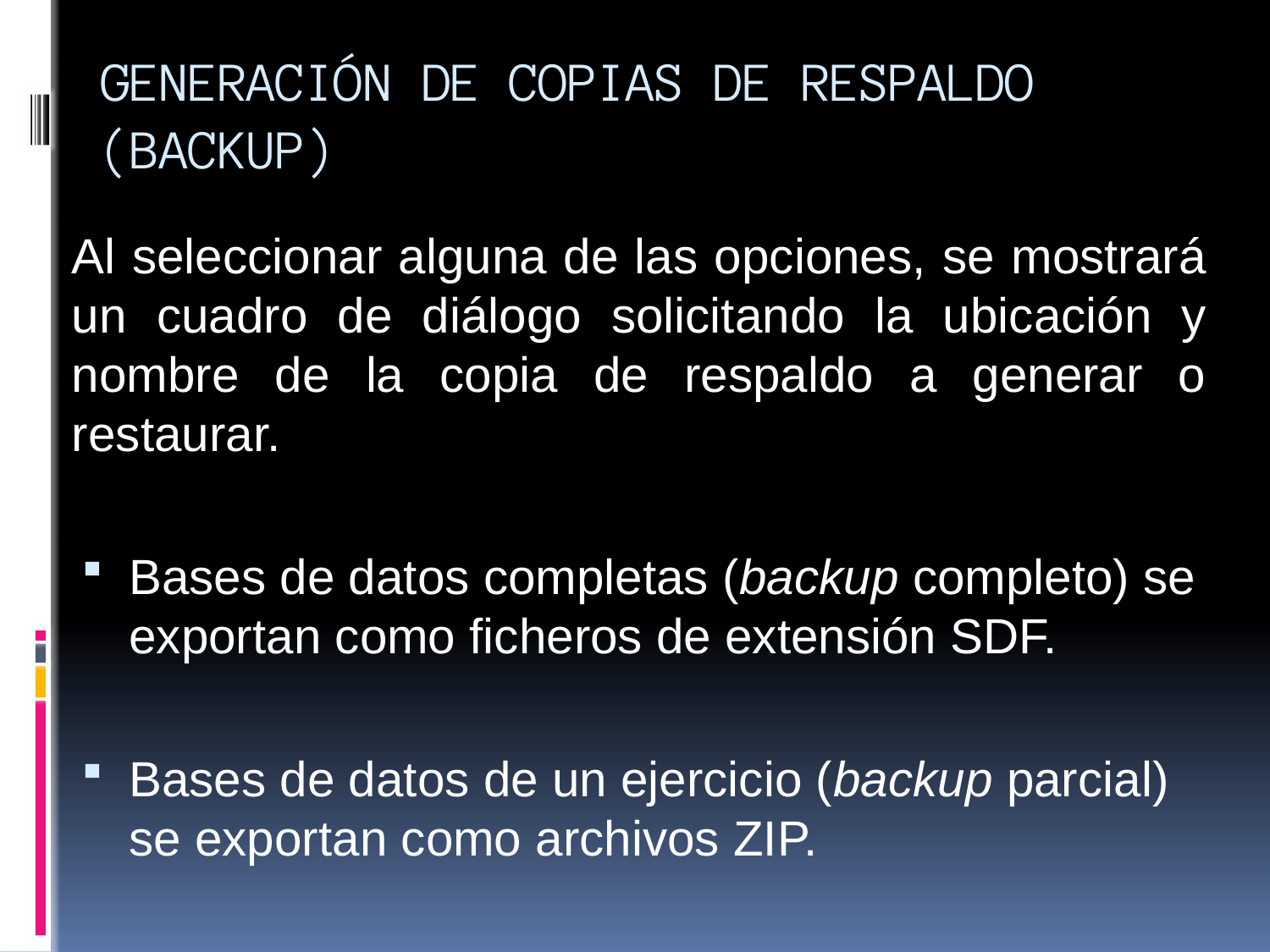

# GENERACIÓN DE COPIAS DE RESPALDO (BACKUP)
Al seleccionar alguna de las opciones, se mostrará un cuadro de diálogo solicitando la ubicación y nombre de la copia de respaldo a generar o restaurar.

Bases de datos completas (backup completo) se exportan como ficheros de extensión SDF.

Bases de datos de un ejercicio (backup parcial) se exportan como archivos ZIP.